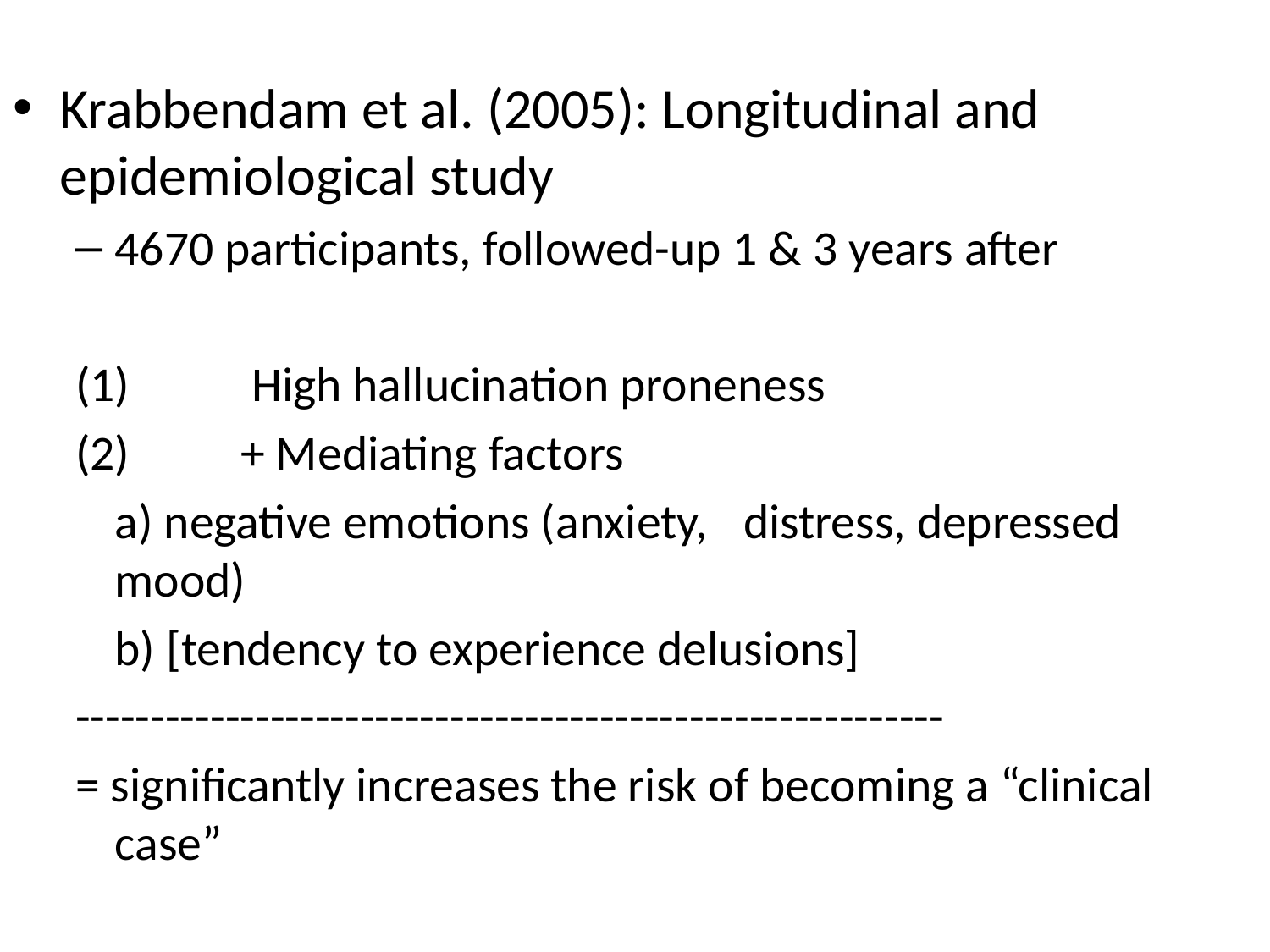

Krabbendam et al. (2005): Longitudinal and epidemiological study
4670 participants, followed-up 1 & 3 years after

(1)	 High hallucination proneness
(2)	+ Mediating factors
				a) negative emotions (anxiety, 					distress, depressed mood)
				b) [tendency to experience delusions]
----------------------------------------------------------
= significantly increases the risk of becoming a “clinical case”